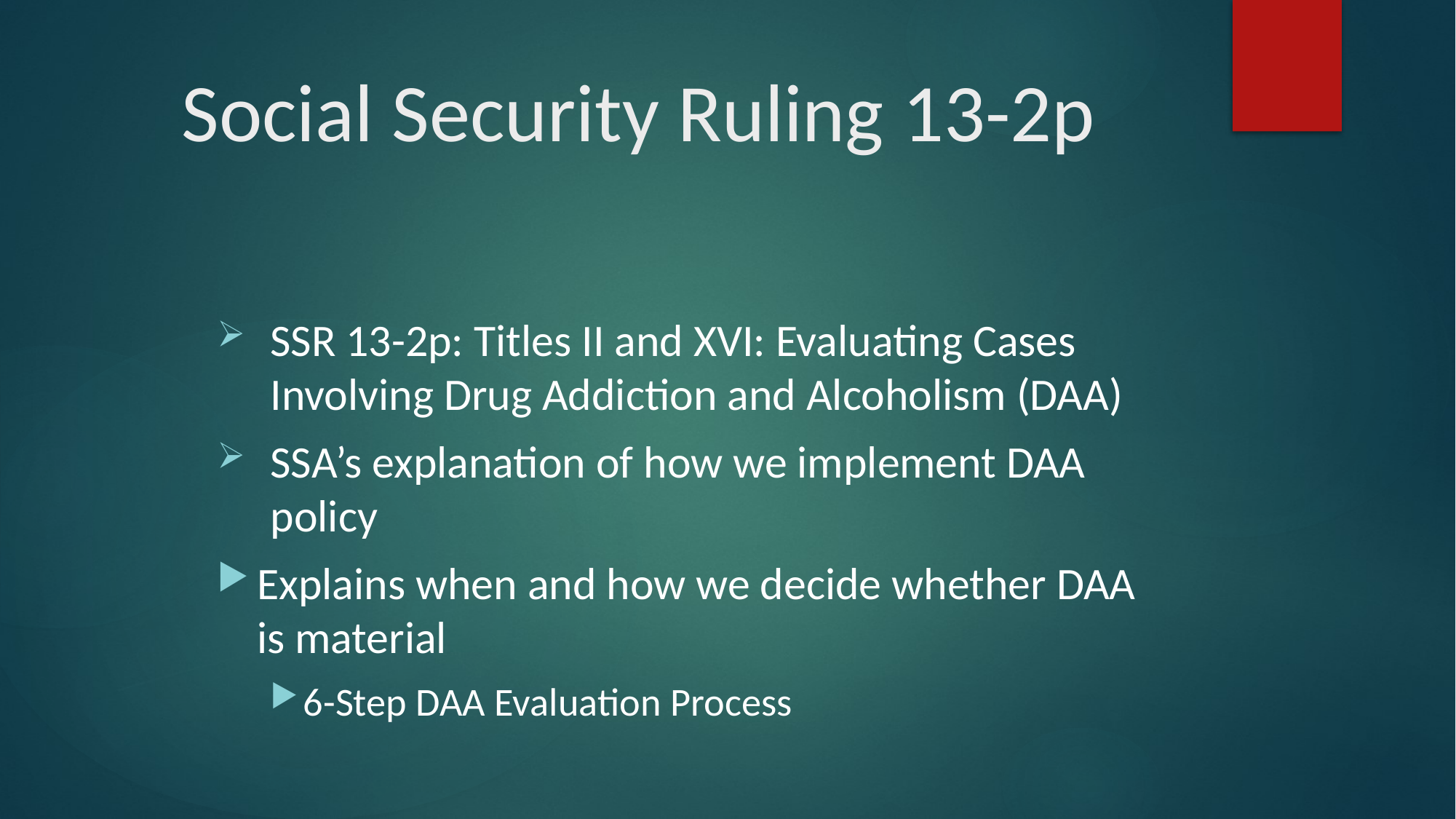

# Social Security Ruling 13-2p
SSR 13-2p: Titles II and XVI: Evaluating Cases Involving Drug Addiction and Alcoholism (DAA)
SSA’s explanation of how we implement DAA policy
Explains when and how we decide whether DAA is material
6-Step DAA Evaluation Process